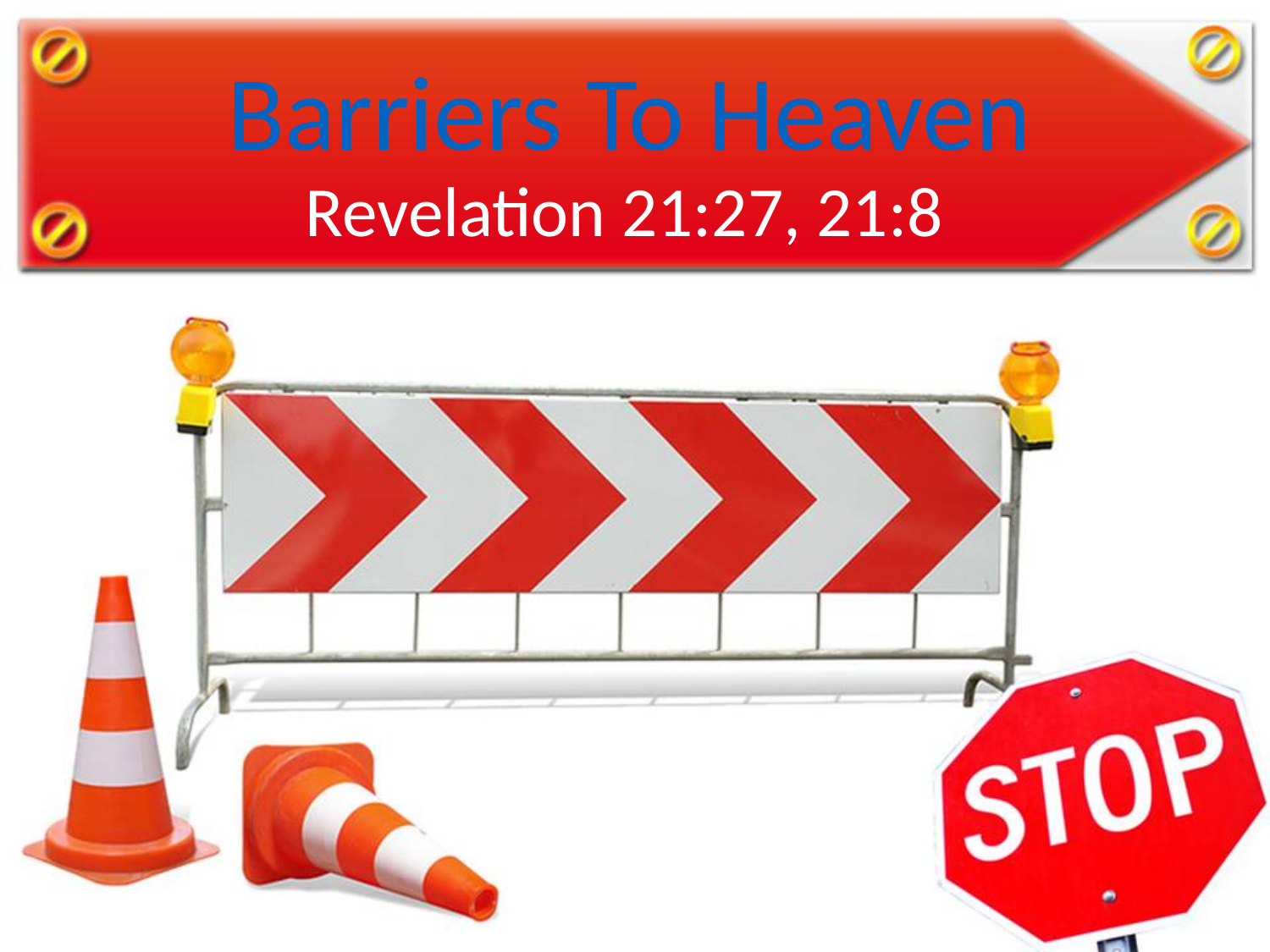

# Barriers To Heaven
Revelation 21:27, 21:8